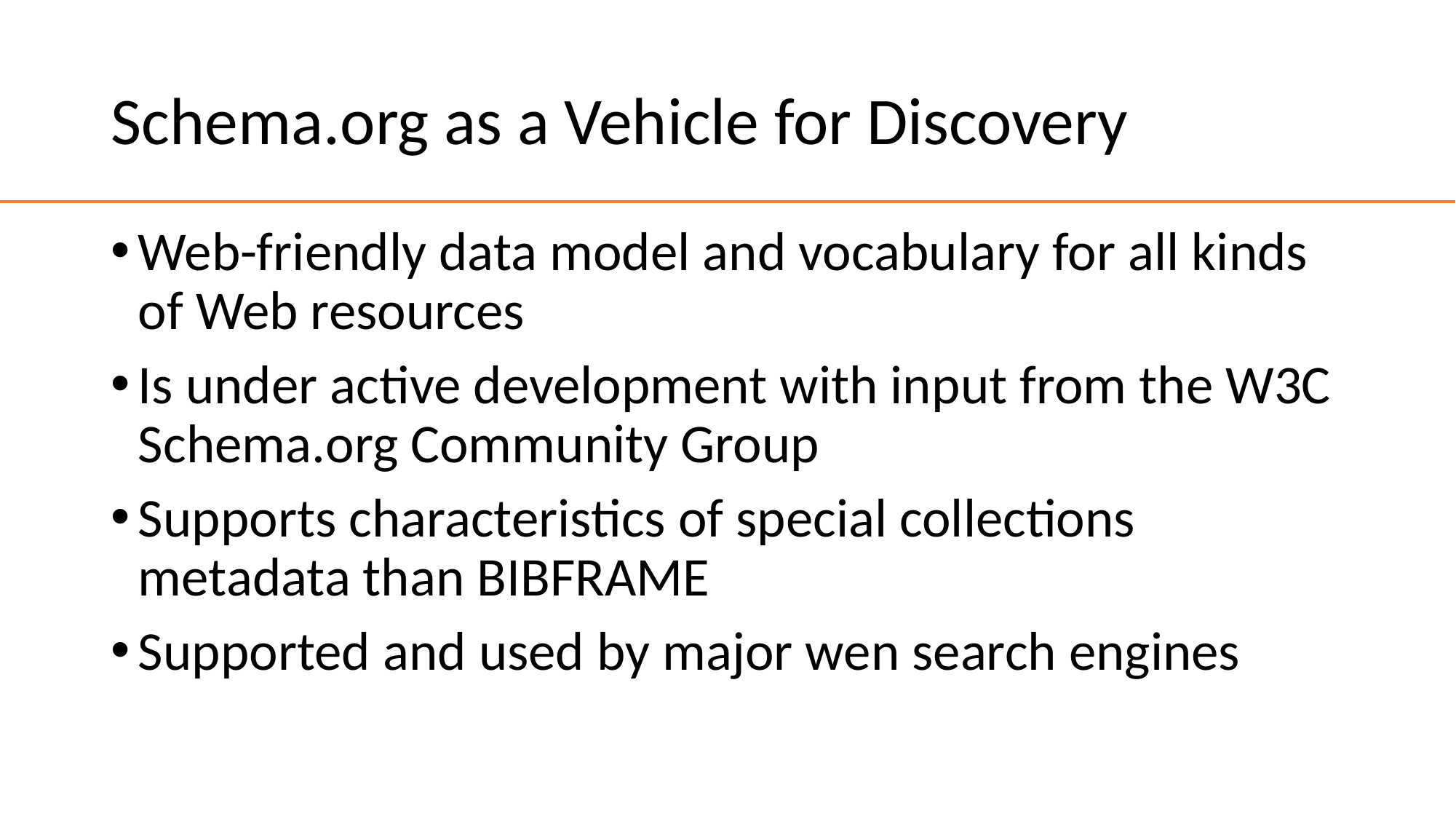

# Schema.org as a Vehicle for Discovery
Web-friendly data model and vocabulary for all kinds of Web resources
Is under active development with input from the W3C Schema.org Community Group
Supports characteristics of special collections metadata than BIBFRAME
Supported and used by major wen search engines